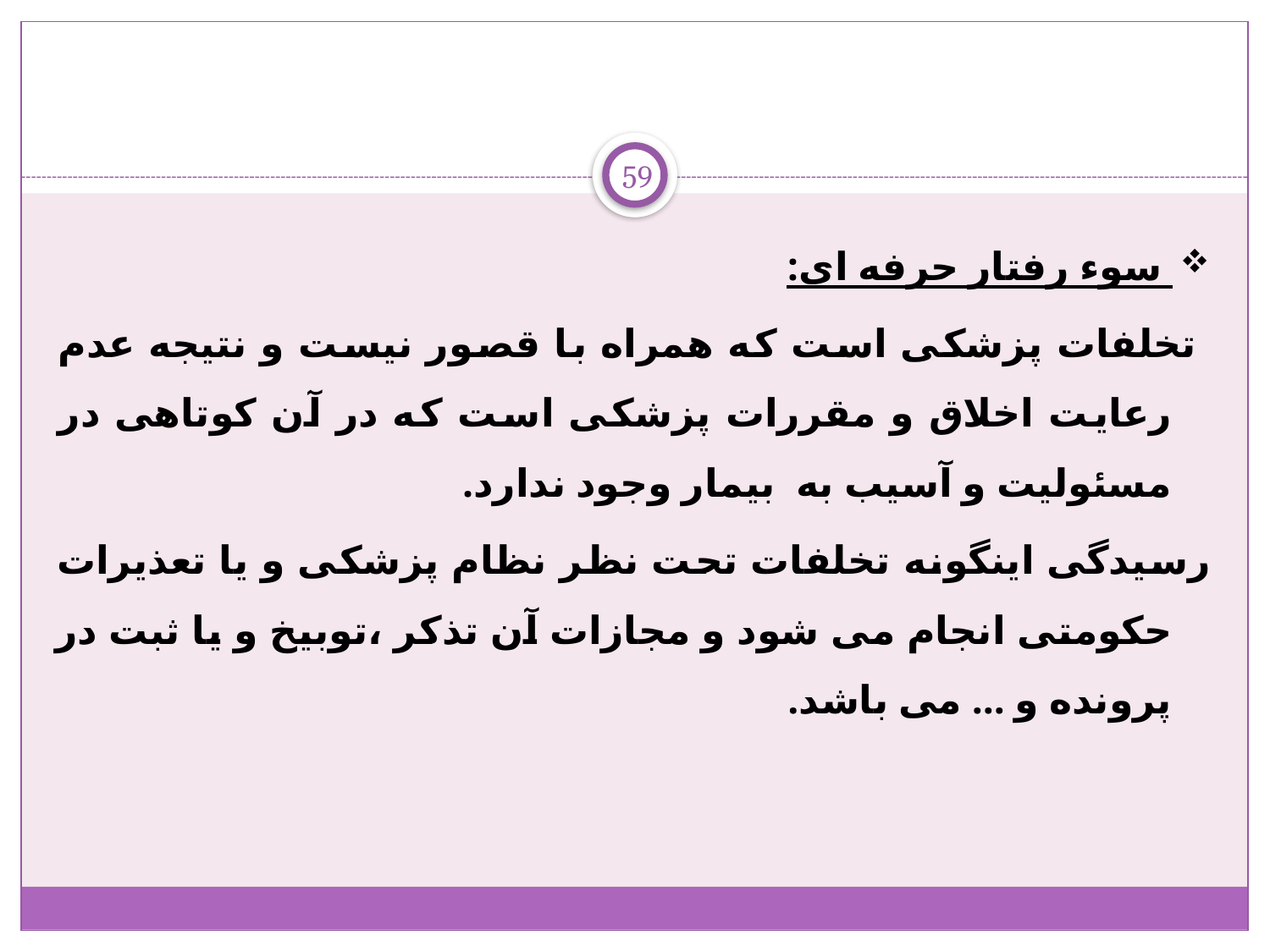

59
 سوء رفتار حرفه ای:
 تخلفات پزشکی است که همراه با قصور نیست و نتیجه عدم رعایت اخلاق و مقررات پزشکی است که در آن کوتاهی در مسئولیت و آسیب به  بیمار وجود ندارد.
رسیدگی اینگونه تخلفات تحت نظر نظام پزشکی و یا تعذیرات حکومتی انجام می شود و مجازات آن تذکر ،توبیخ و یا ثبت در پرونده و ... می باشد.